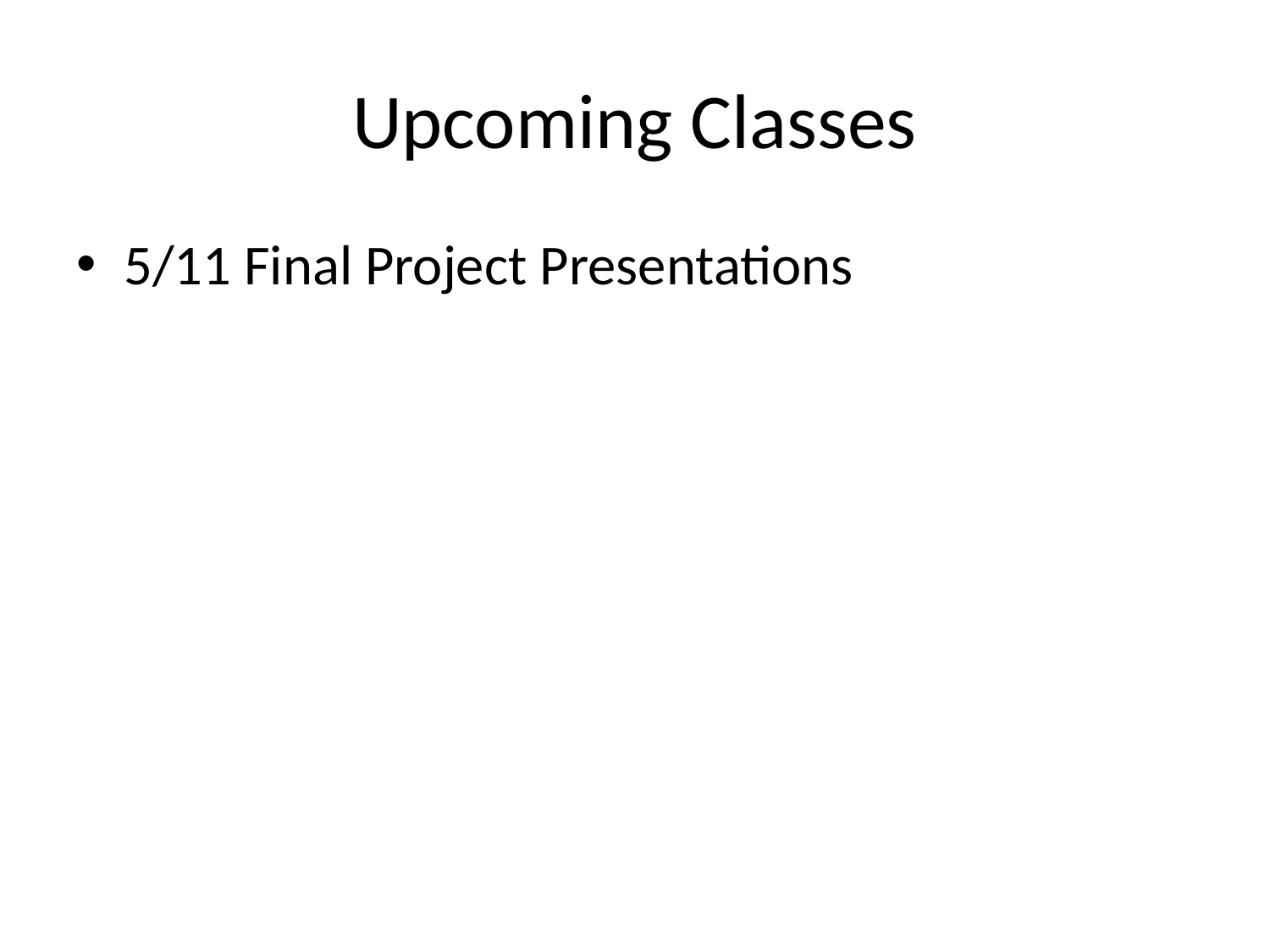

# Upcoming Classes
5/11 Final Project Presentations